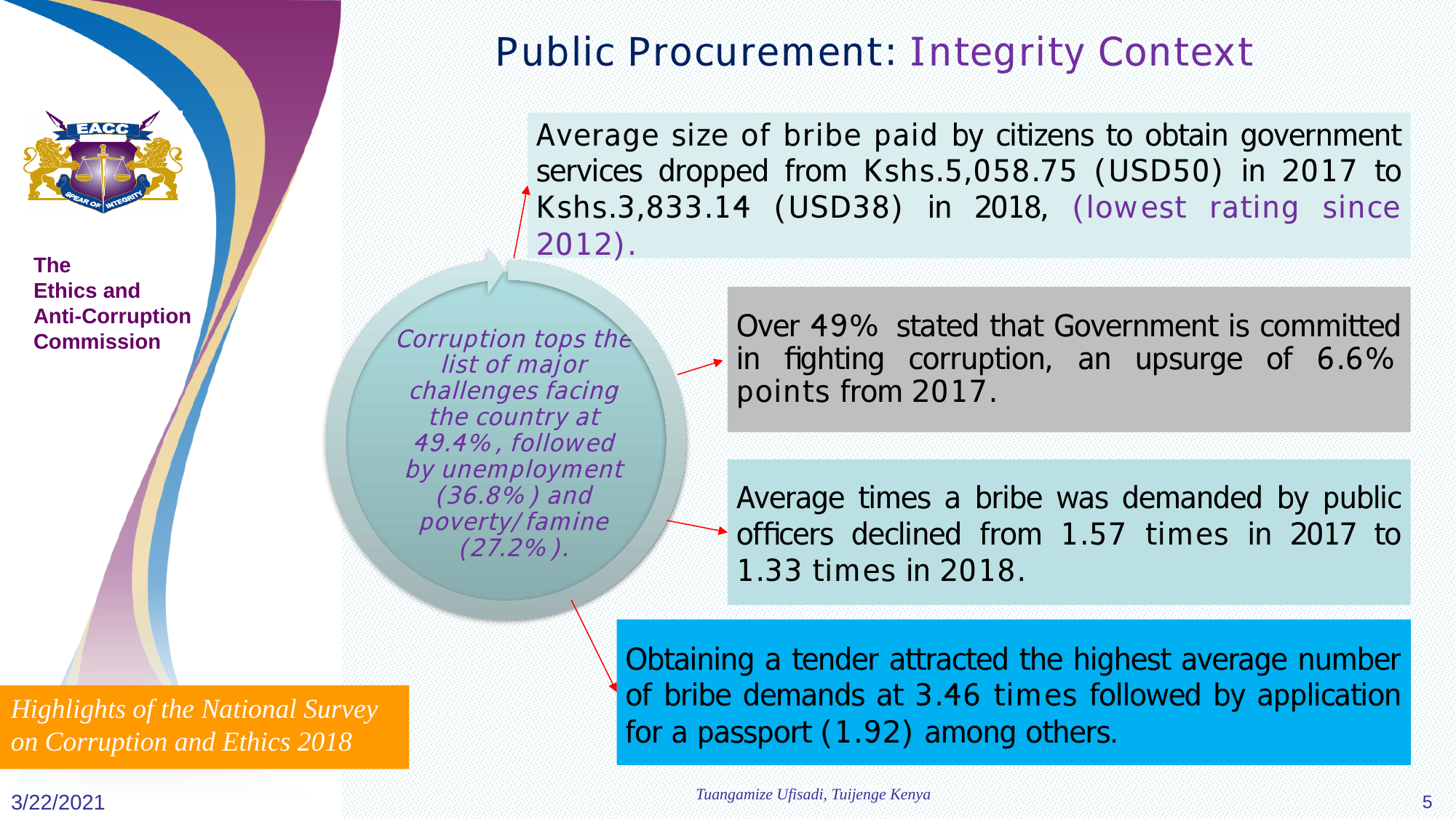

# Public Procurement: Integrity Context

Average size of bribe paid by citizens to obtain government services dropped from Kshs.5,058.75 (USD50) in 2017 to Kshs.3,833.14 (USD38) in 2018, (lowest rating since 2012).

Corruption tops the list of major challenges facing the country at 49.4%, followed by unemployment (36.8%) and poverty/famine (27.2%).
Over 49% stated that Government is committed in fighting corruption, an upsurge of 6.6% points from 2017.

Average times a bribe was demanded by public officers declined from 1.57 times in 2017 to 1.33 times in 2018.

Obtaining a tender attracted the highest average number of bribe demands at 3.46 times followed by application for a passport (1.92) among others.

Highlights of the National Survey on Corruption and Ethics 2018
Tuangamize Ufisadi, Tuijenge Kenya
3/22/2021
5